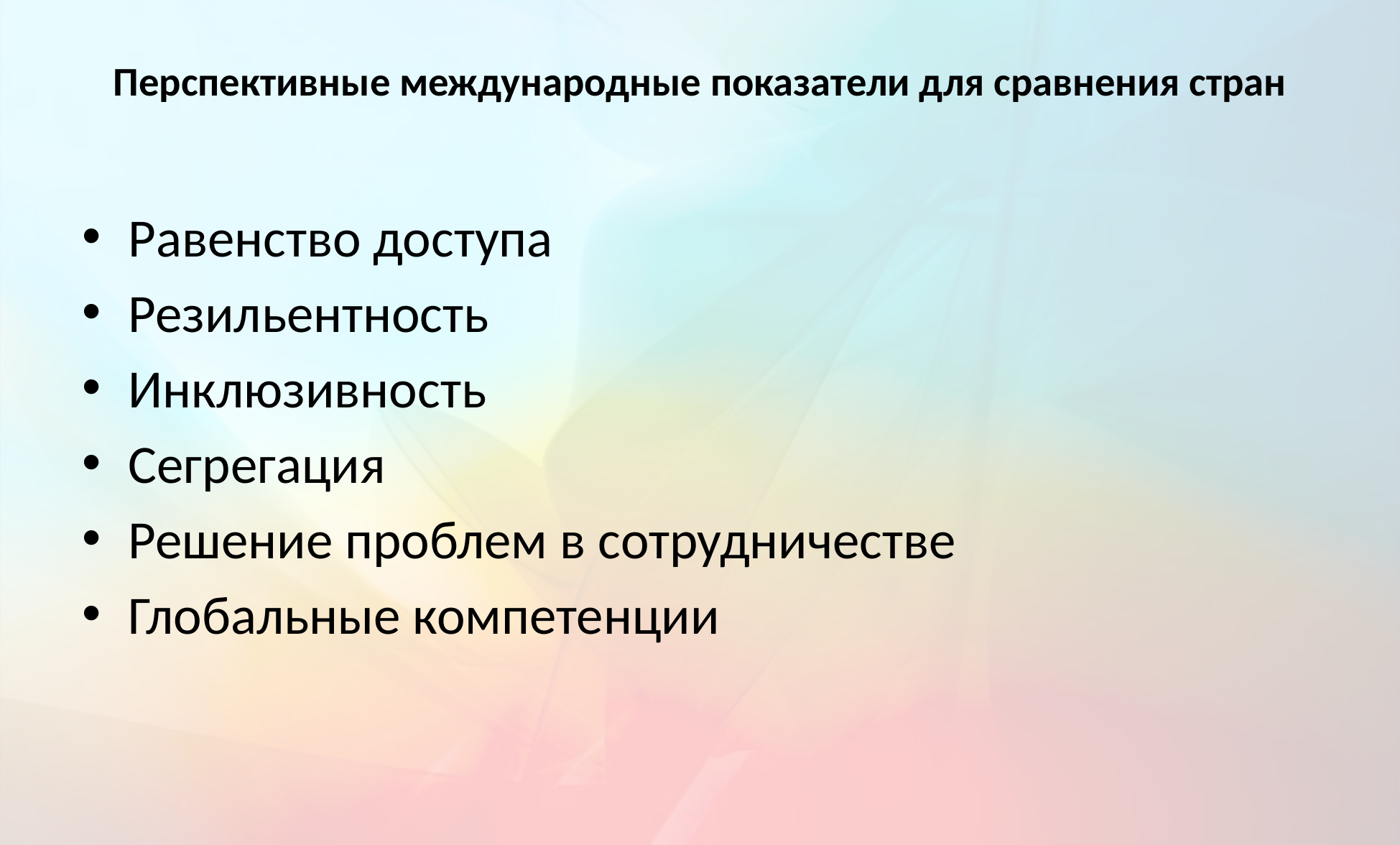

# Перспективные международные показатели для сравнения стран
Равенство доступа
Резильентность
Инклюзивность
Сегрегация
Решение проблем в сотрудничестве
Глобальные компетенции